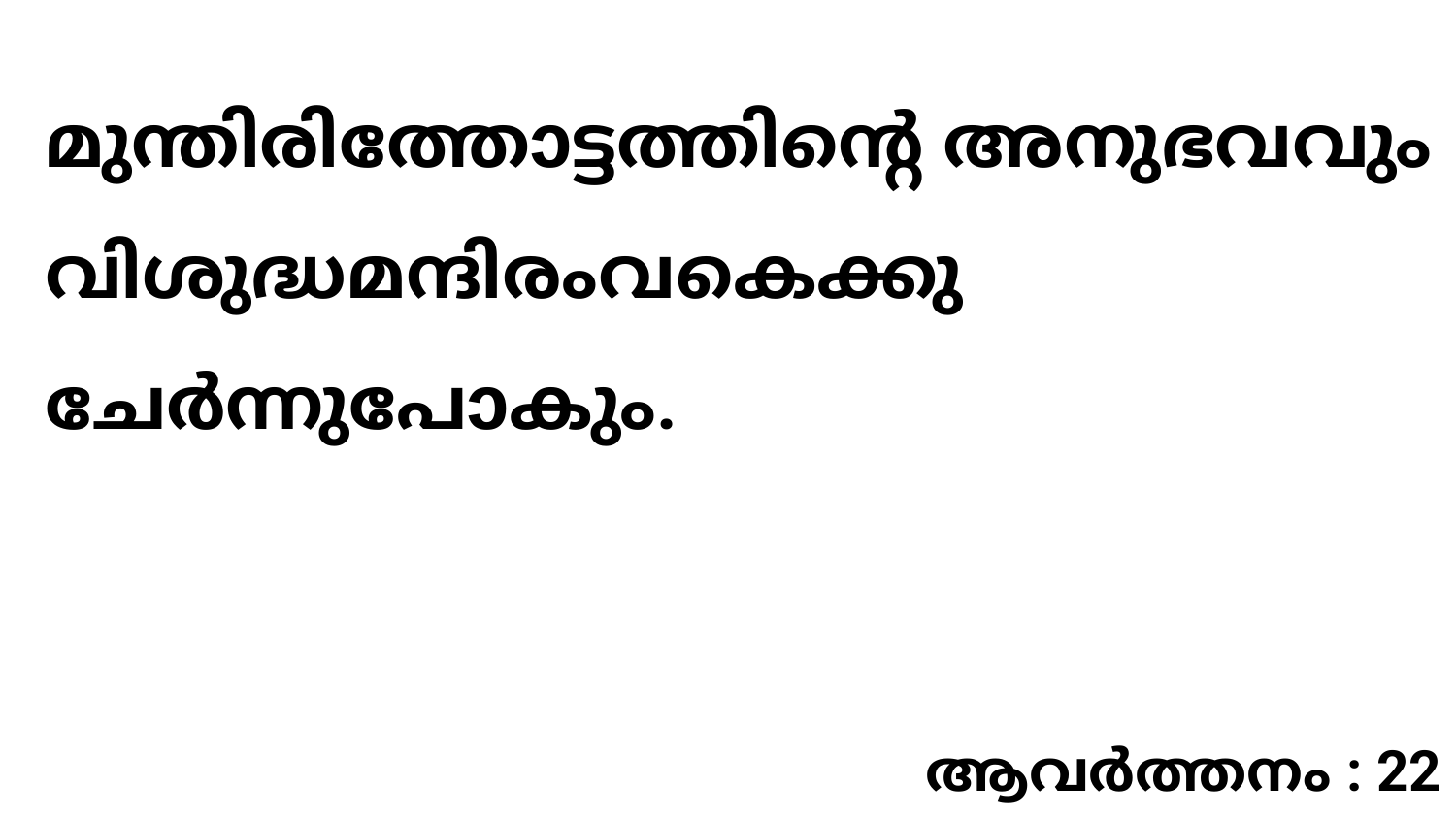

മുന്തിരിത്തോട്ടത്തിന്റെ അനുഭവവും വിശുദ്ധമന്ദിരംവകെക്കു ചേർന്നുപോകും.
ആവർത്തനം : 22